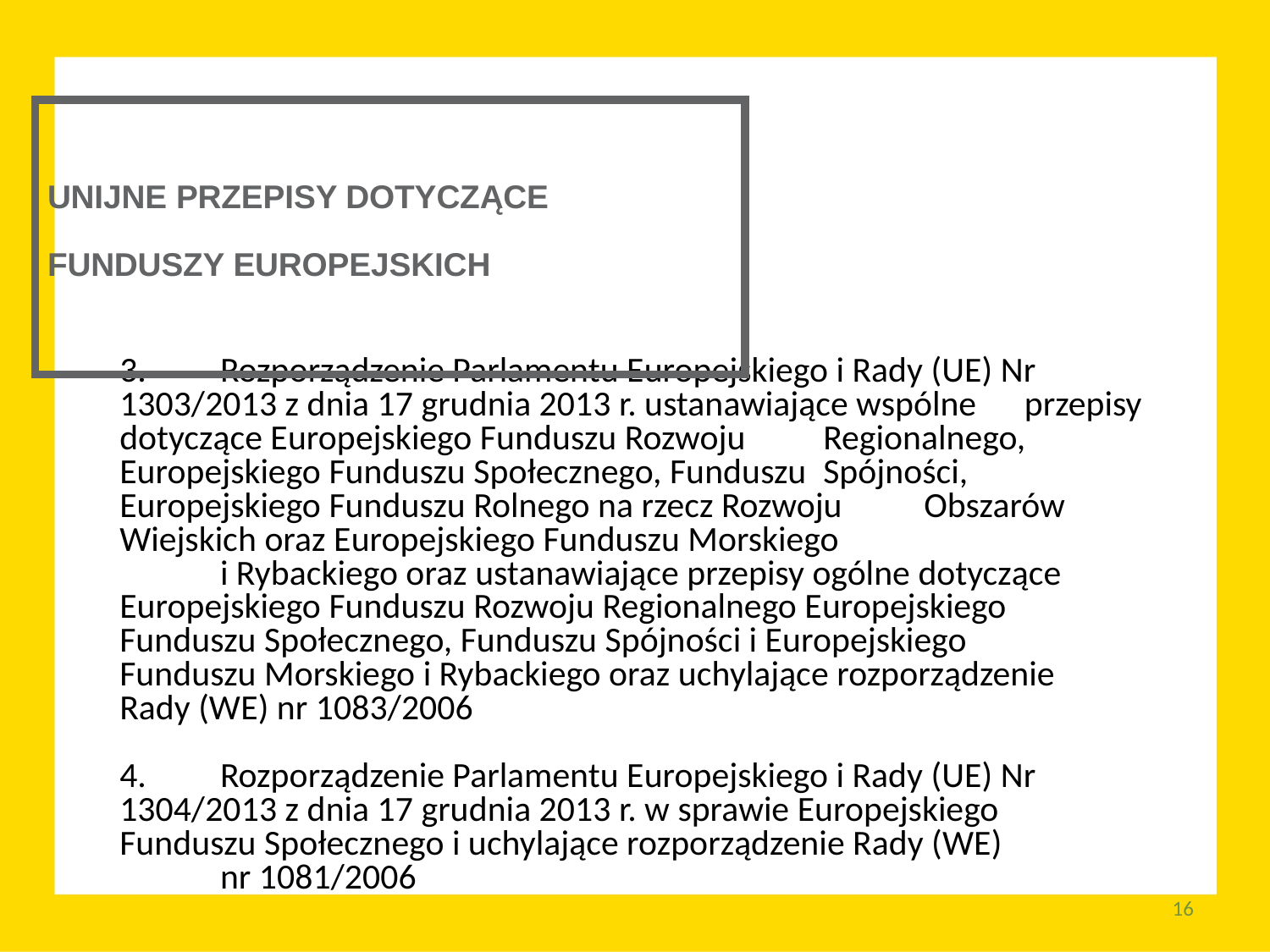

UNIJNE PRZEPISY DOTYCZĄCE FUNDUSZY EUROPEJSKICH

3. 	Rozporządzenie Parlamentu Europejskiego i Rady (UE) Nr 	1303/2013 z dnia 17 grudnia 2013 r. ustanawiające wspólne 	przepisy dotyczące Europejskiego Funduszu Rozwoju 	Regionalnego, Europejskiego Funduszu Społecznego, Funduszu 	Spójności, Europejskiego Funduszu Rolnego na rzecz Rozwoju 	Obszarów Wiejskich oraz Europejskiego Funduszu Morskiego
	i Rybackiego oraz ustanawiające przepisy ogólne dotyczące 	Europejskiego Funduszu Rozwoju Regionalnego Europejskiego 	Funduszu Społecznego, Funduszu Spójności i Europejskiego 	Funduszu Morskiego i Rybackiego oraz uchylające rozporządzenie 	Rady (WE) nr 1083/2006

4. 	Rozporządzenie Parlamentu Europejskiego i Rady (UE) Nr 	1304/2013 z dnia 17 grudnia 2013 r. w sprawie Europejskiego 	Funduszu Społecznego i uchylające rozporządzenie Rady (WE)
	nr 1081/2006
16